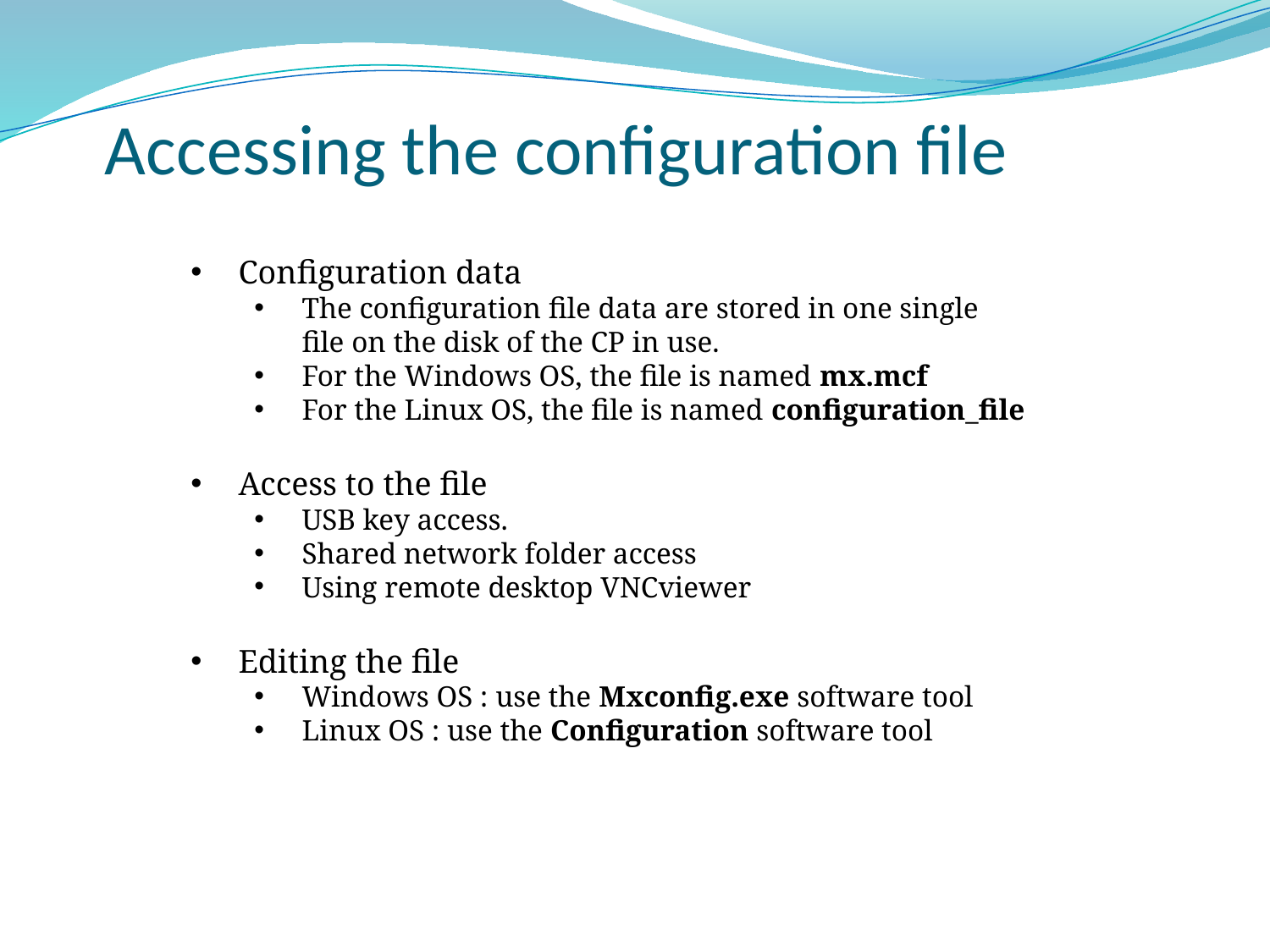

# Accessing the configuration file
Configuration data
The configuration file data are stored in one single
file on the disk of the CP in use.
For the Windows OS, the file is named mx.mcf
For the Linux OS, the file is named configuration_file
Access to the file
USB key access.
Shared network folder access
Using remote desktop VNCviewer

Editing the file
Windows OS : use the Mxconfig.exe software tool
Linux OS : use the Configuration software tool